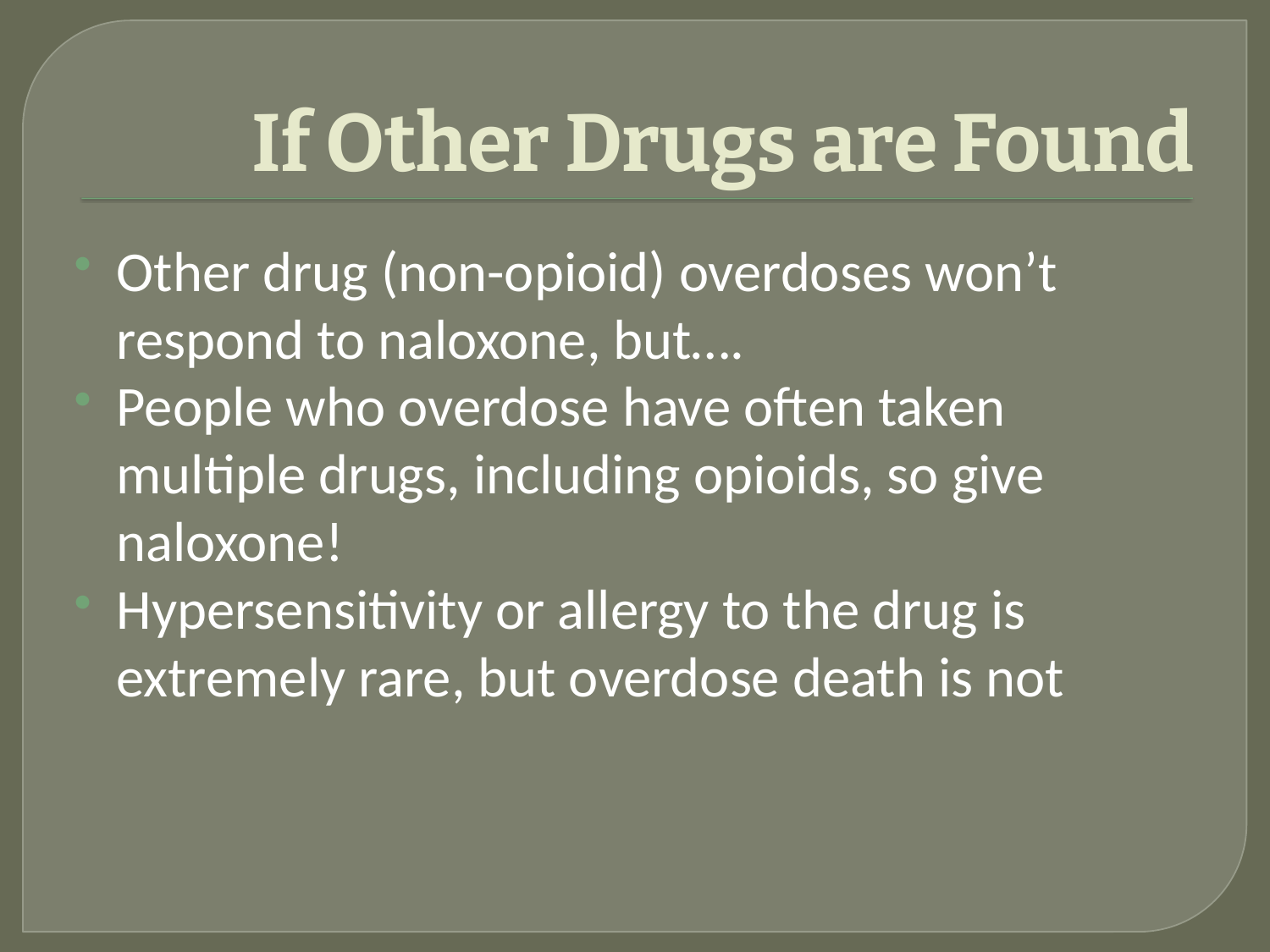

# If Other Drugs are Found
Other drug (non-opioid) overdoses won’t respond to naloxone, but….
People who overdose have often taken multiple drugs, including opioids, so give naloxone!
Hypersensitivity or allergy to the drug is extremely rare, but overdose death is not